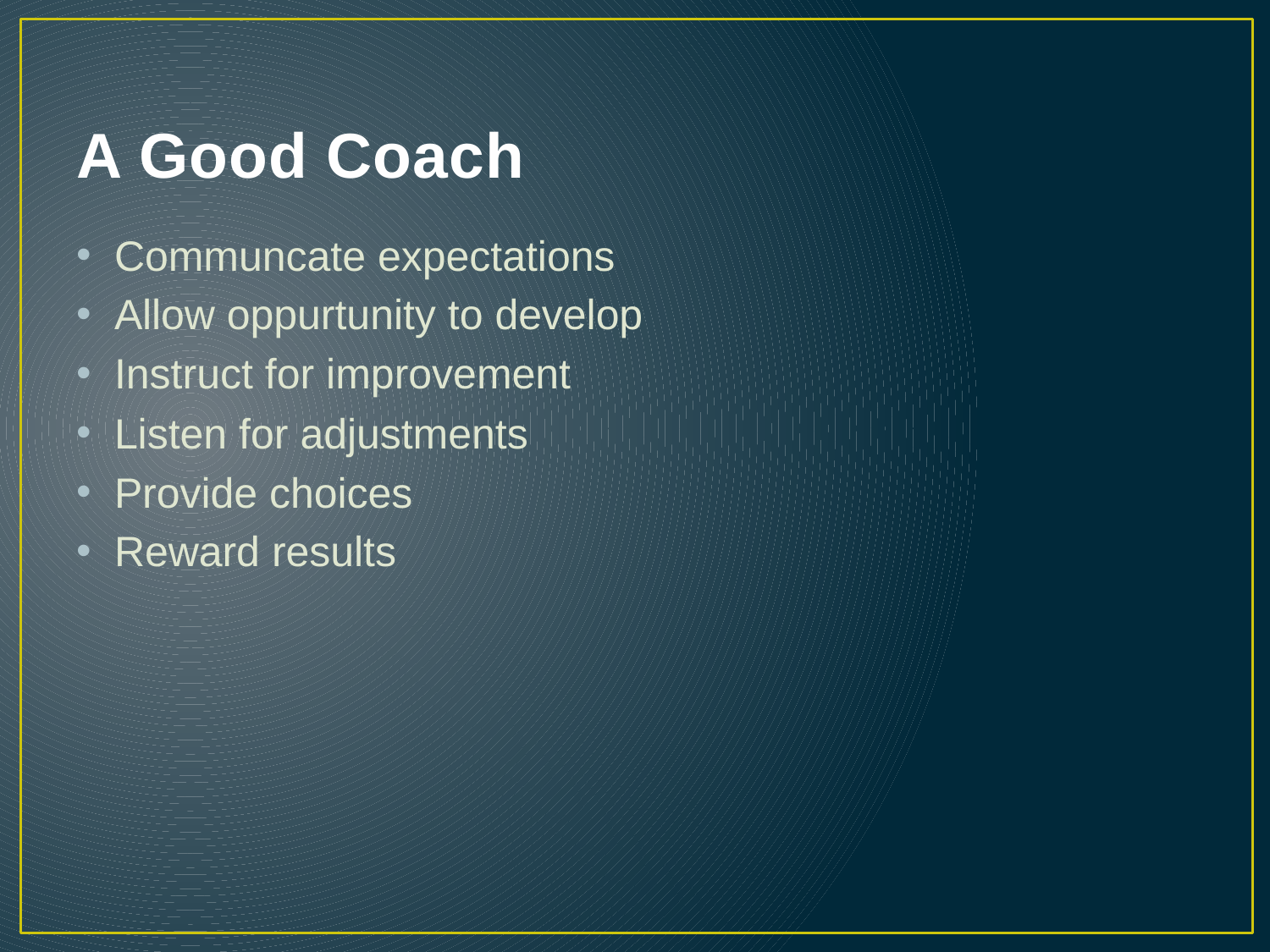

# A Good Coach
Communcate expectations
Allow oppurtunity to develop
Instruct for improvement
Listen for adjustments
Provide choices
Reward results